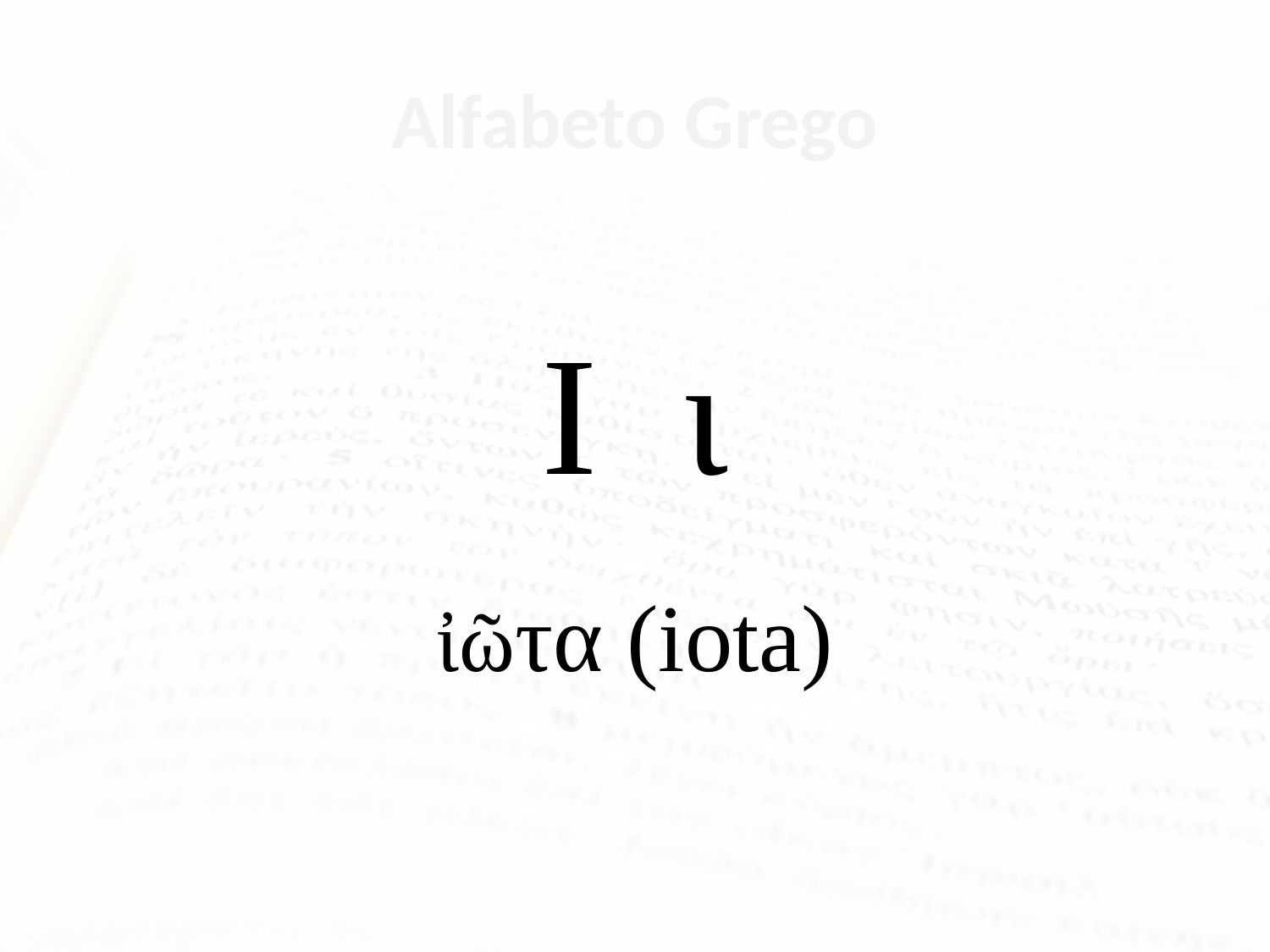

# Alfabeto Grego

Ι  ι

ἰῶτα (iota)